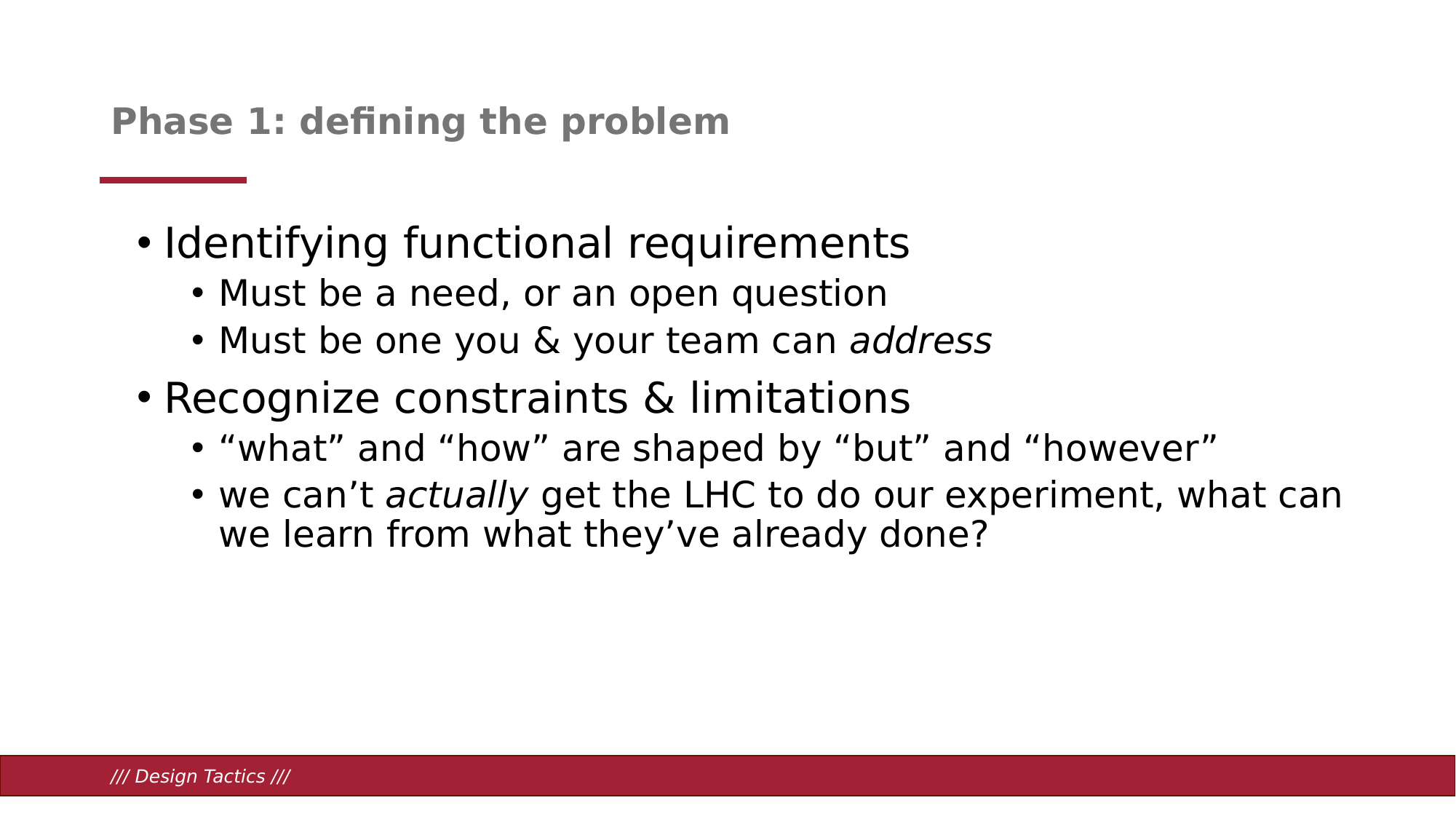

# Phase 1: defining the problem
Identifying functional requirements
Must be a need, or an open question
Must be one you & your team can address
Recognize constraints & limitations
“what” and “how” are shaped by “but” and “however”
we can’t actually get the LHC to do our experiment, what can we learn from what they’ve already done?